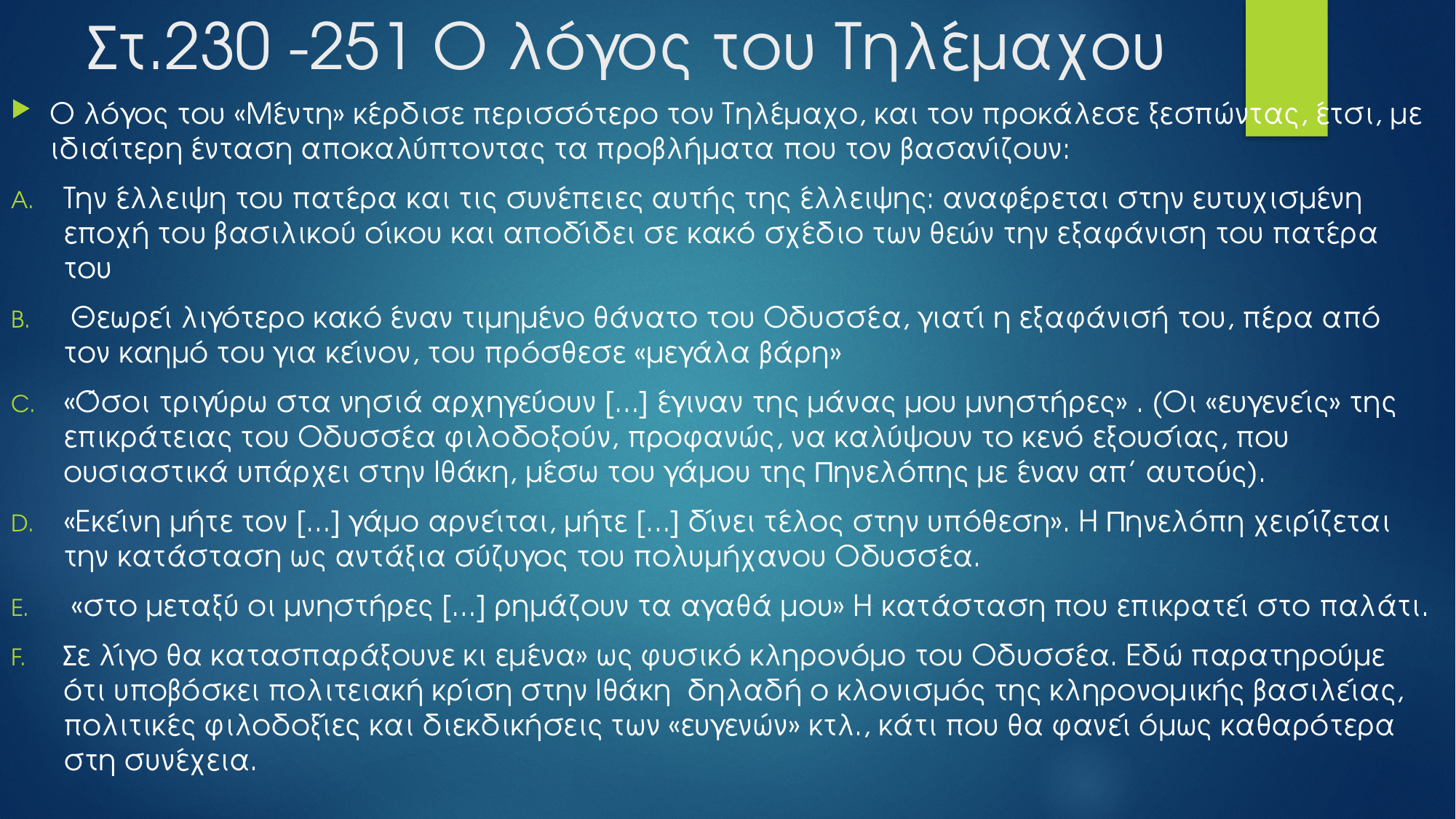

# Στ.230 -251 Ο λόγος του Τηλέμαχου
Ο λόγος του «Mέντη» κέρδισε περισσότερο τον Τηλέμαχο, και τον προκάλεσε ξεσπώντας, έτσι, με ιδιαίτερη ένταση αποκαλύπτοντας τα προβλήματα που τον βασανίζουν:
Την έλλειψη του πατέρα και τις συνέπειες αυτής της έλλειψης: αναφέρεται στην ευτυχισμένη εποχή του βασιλικού οίκου και αποδίδει σε κακό σχέδιο των θεών την εξαφάνιση του πατέρα του
 Θεωρεί λιγότερο κακό έναν τιμημένο θάνατο του Οδυσσέα, γιατί η εξαφάνισή του, πέρα από τον καημό του για κείνον, του πρόσθεσε «μεγάλα βάρη»
«Όσοι τριγύρω στα νησιά αρχηγεύουν […] έγιναν της μάνας μου μνηστήρες» . (Oι «ευγενείς» της επικράτειας του Οδυσσέα φιλοδοξούν, προφανώς, να καλύψουν το κενό εξουσίας, που ουσιαστικά υπάρχει στην Ιθάκη, μέσω του γάμου της Πηνελόπης με έναν απ’ αυτούς).
«Εκείνη μήτε τον […] γάμο αρνείται, μήτε […] δίνει τέλος στην υπόθεση». H Πηνελόπη χειρίζεται την κατάσταση ως αντάξια σύζυγος του πολυμήχανου Οδυσσέα.
 «στο μεταξύ οι μνηστήρες […] ρημάζουν τα αγαθά μου» Η κατάσταση που επικρατεί στο παλάτι.
Σε λίγο θα κατασπαράξουνε κι εμένα» ως φυσικό κληρονόμο του Οδυσσέα. Εδώ παρατηρούμε ότι υποβόσκει πολιτειακή κρίση στην Ιθάκη  δηλαδή ο κλονισμός της κληρονομικής βασιλείας, πολιτικές φιλοδοξίες και διεκδικήσεις των «ευγενών» κτλ., κάτι που θα φανεί όμως καθαρότερα στη συνέχεια.